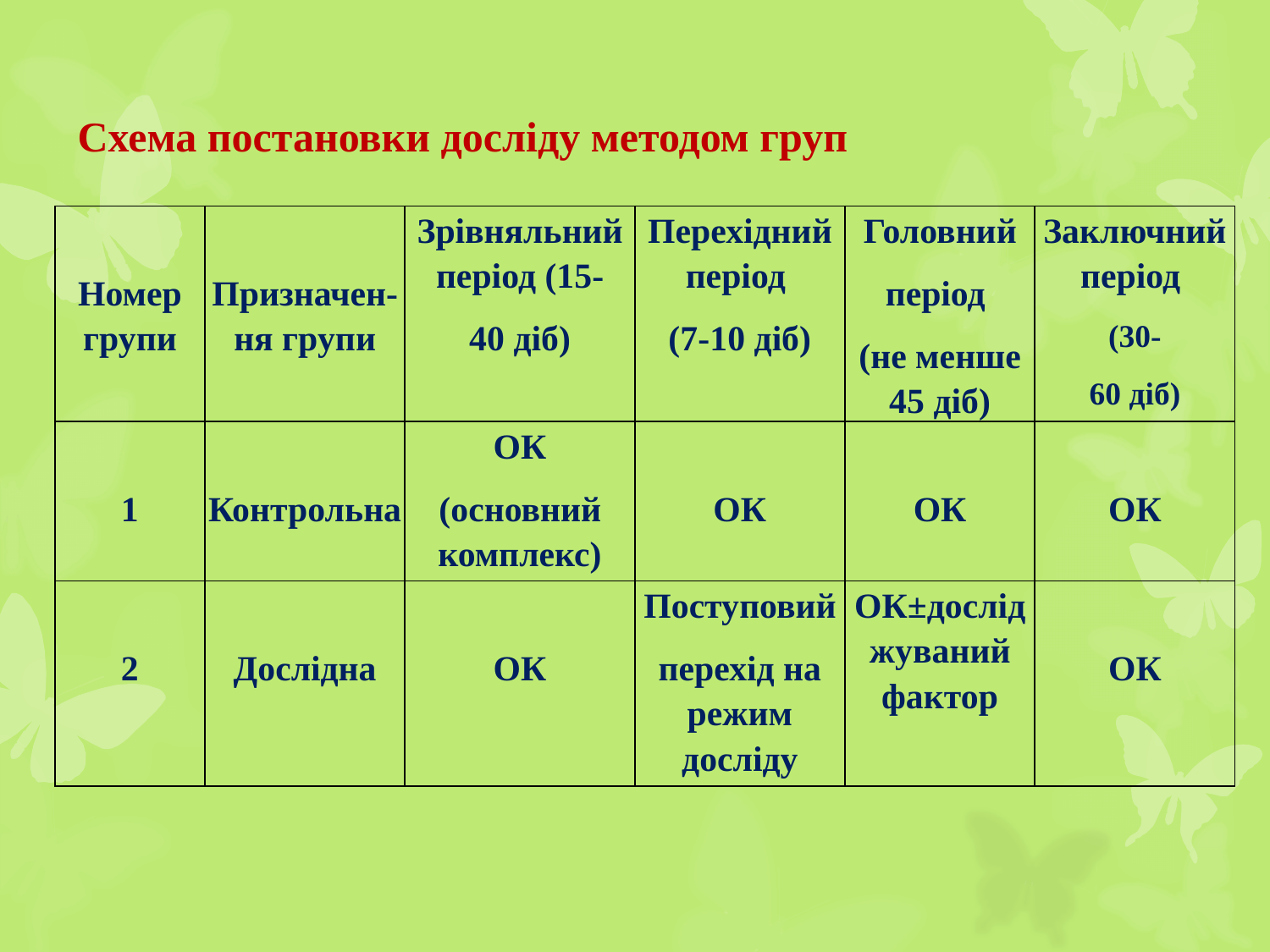

# Схема постановки досліду методом груп
| Номер групи | Призначен-ня групи | Зрівняльний період (15- 40 діб) | Перехідний період (7-10 діб) | Головний період (не менше 45 діб) | Заключний період (30- 60 діб) |
| --- | --- | --- | --- | --- | --- |
| 1 | Контрольна | ОК (основний комплекс) | ОК | ОК | ОК |
| 2 | Дослідна | ОК | Поступовий перехід на режим досліду | ОК±дослід жуваний фактор | ОК |